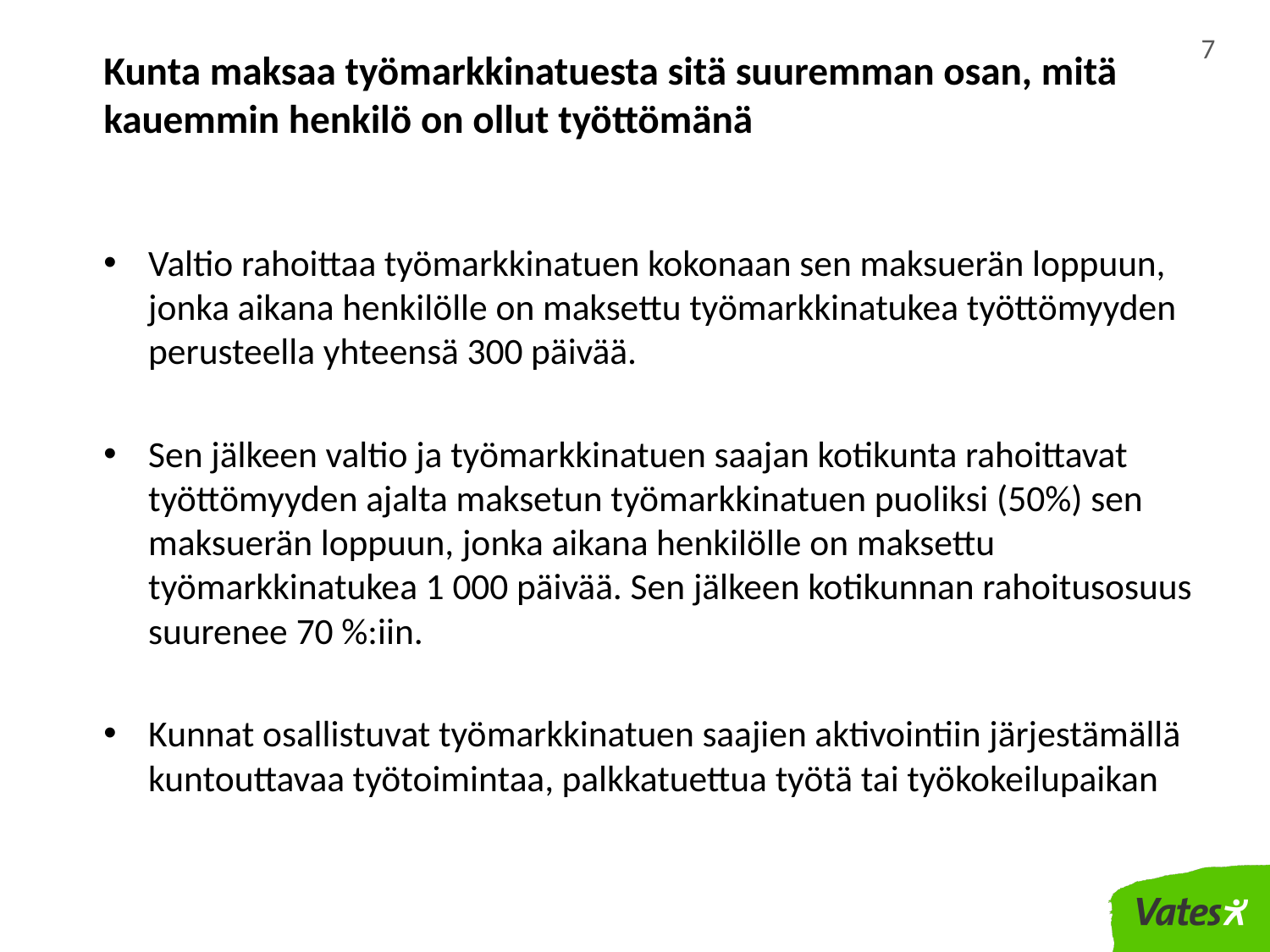

7
# Kunta maksaa työmarkkinatuesta sitä suuremman osan, mitä kauemmin henkilö on ollut työttömänä
Valtio rahoittaa työmarkkinatuen kokonaan sen maksuerän loppuun, jonka aikana henkilölle on maksettu työmarkkinatukea työttömyyden perusteella yhteensä 300 päivää.

Sen jälkeen valtio ja työmarkkinatuen saajan kotikunta rahoittavat työttömyyden ajalta maksetun työmarkkinatuen puoliksi (50%) sen maksuerän loppuun, jonka aikana henkilölle on maksettu työmarkkinatukea 1 000 päivää. Sen jälkeen kotikunnan rahoitusosuus suurenee 70 %:iin.

Kunnat osallistuvat työmarkkinatuen saajien aktivointiin järjestämällä kuntouttavaa työtoimintaa, palkkatuettua työtä tai työkokeilupaikan